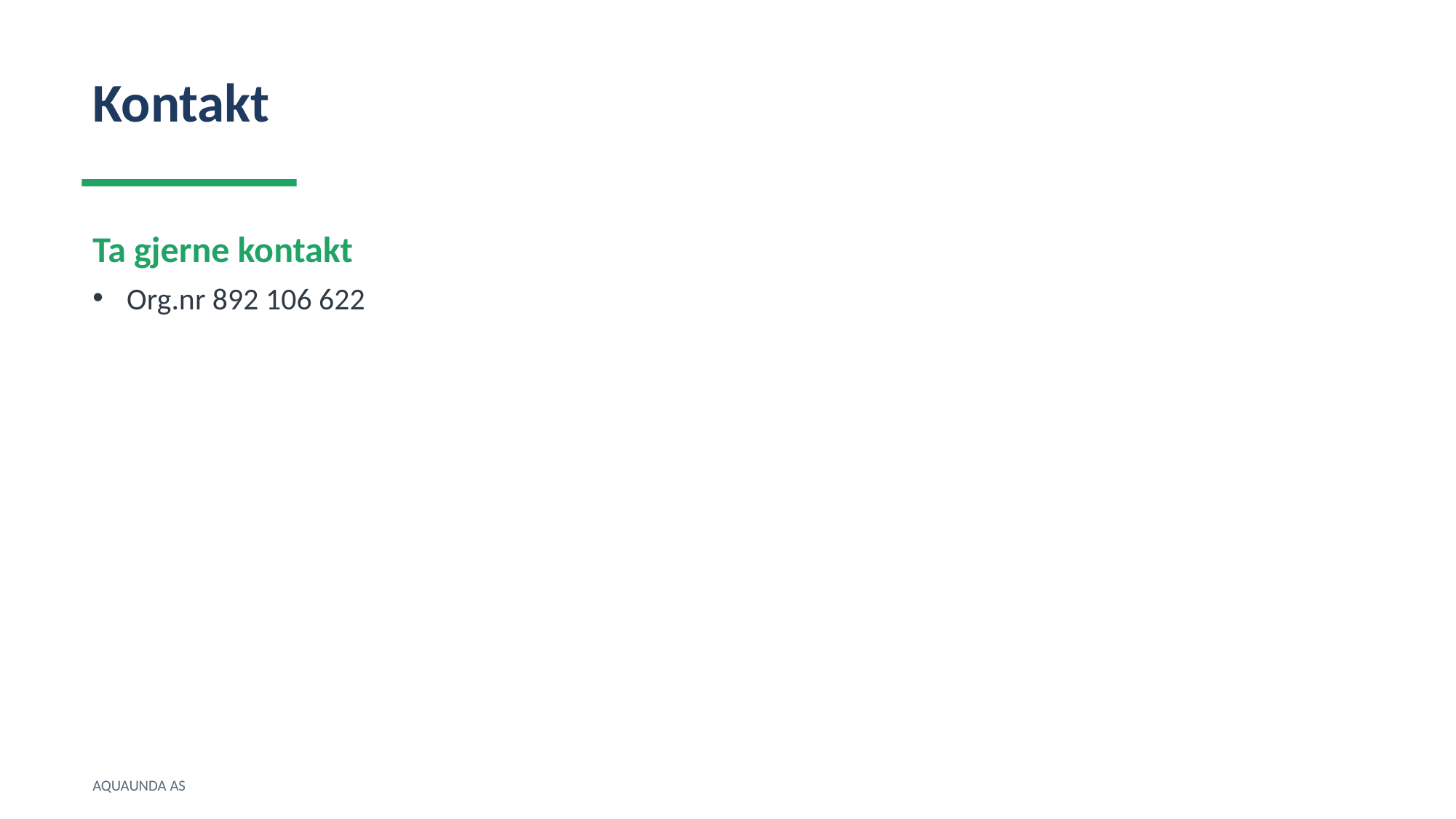

Kontakt

Ta gjerne kontakt
Org.nr 892 106 622
AQUAUNDA AS